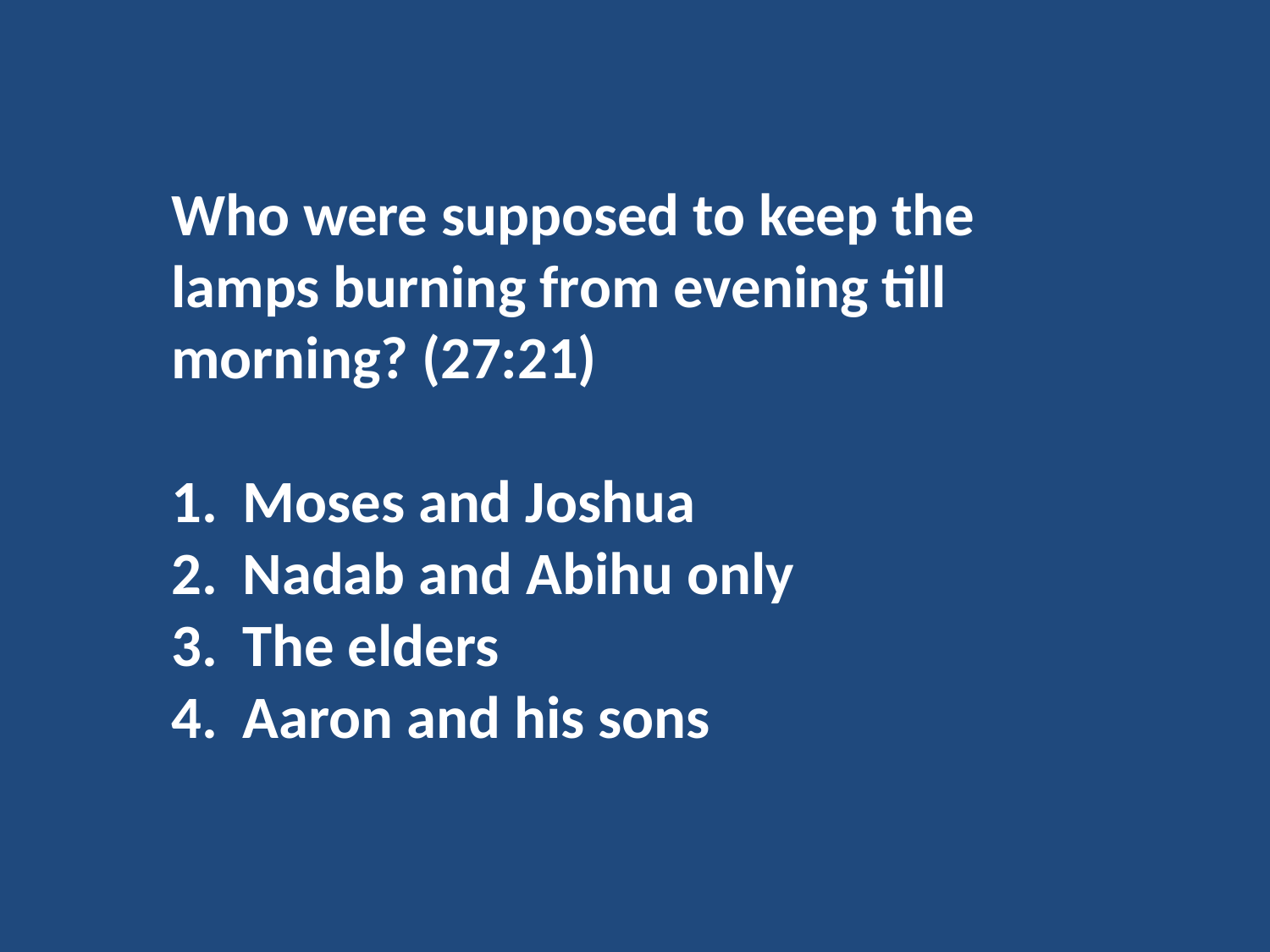

Who were supposed to keep the lamps burning from evening till morning? (27:21)

Moses and Joshua
Nadab and Abihu only
The elders
Aaron and his sons